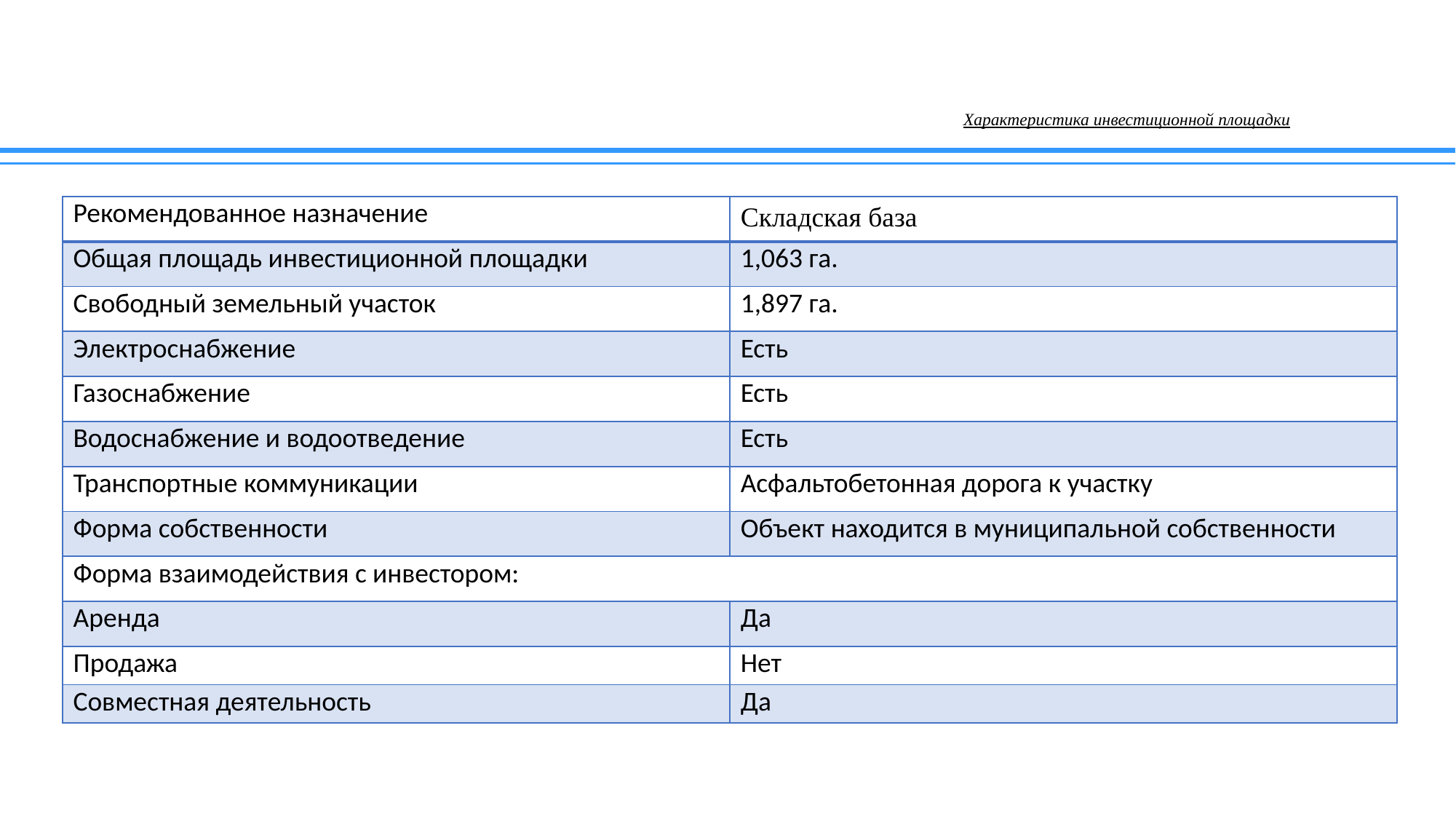

# Характеристика инвестиционной площадки
| Рекомендованное назначение | Складская база |
| --- | --- |
| Общая площадь инвестиционной площадки | 1,063 га. |
| Свободный земельный участок | 1,897 га. |
| Электроснабжение | Есть |
| Газоснабжение | Есть |
| Водоснабжение и водоотведение | Есть |
| Транспортные коммуникации | Асфальтобетонная дорога к участку |
| Форма собственности | Объект находится в муниципальной собственности |
| Форма взаимодействия с инвестором: |  |
| Аренда | Да |
| Продажа | Нет |
| Совместная деятельность | Да |